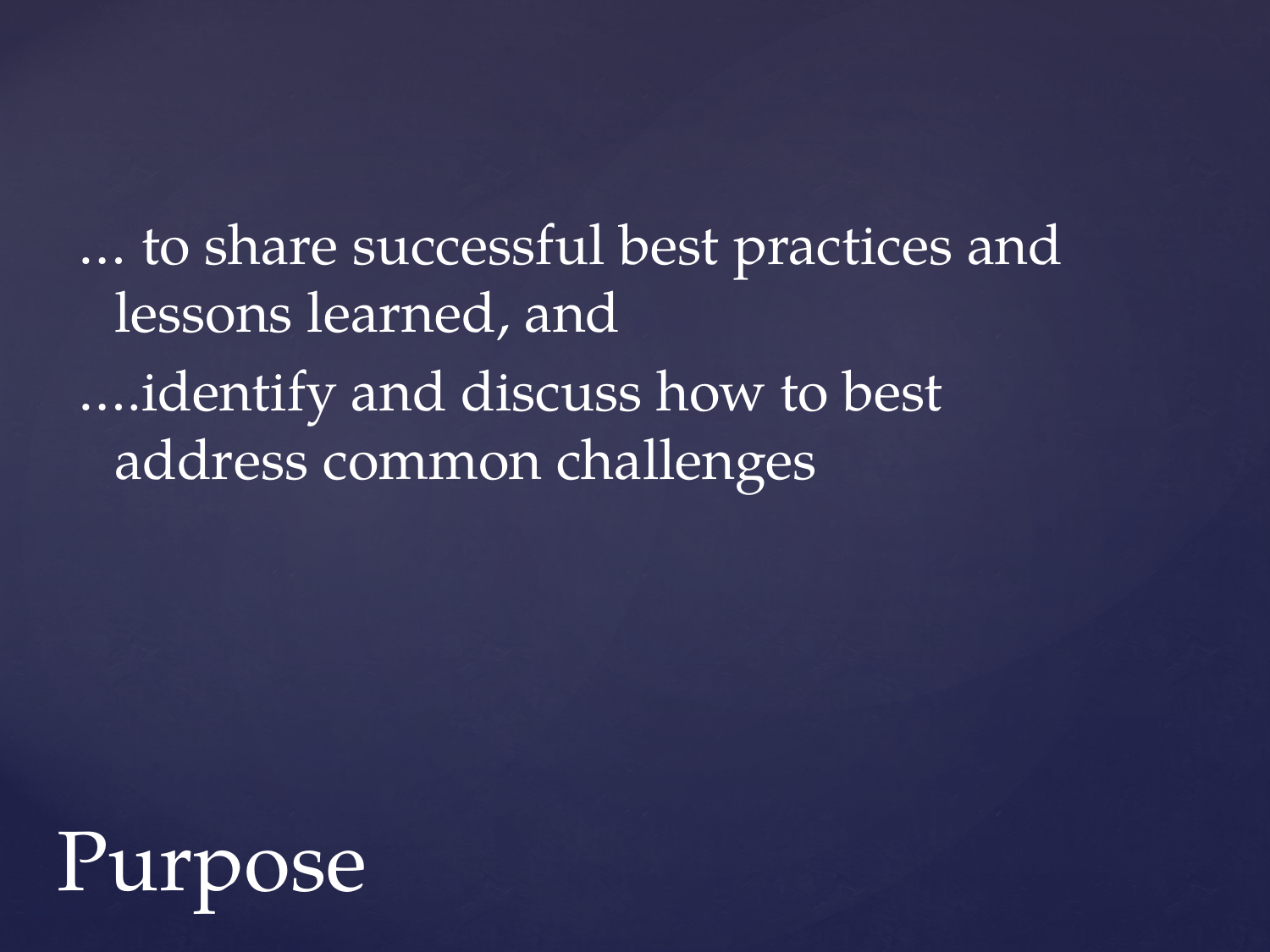

… to share successful best practices and lessons learned, and
….identify and discuss how to best address common challenges
# Purpose